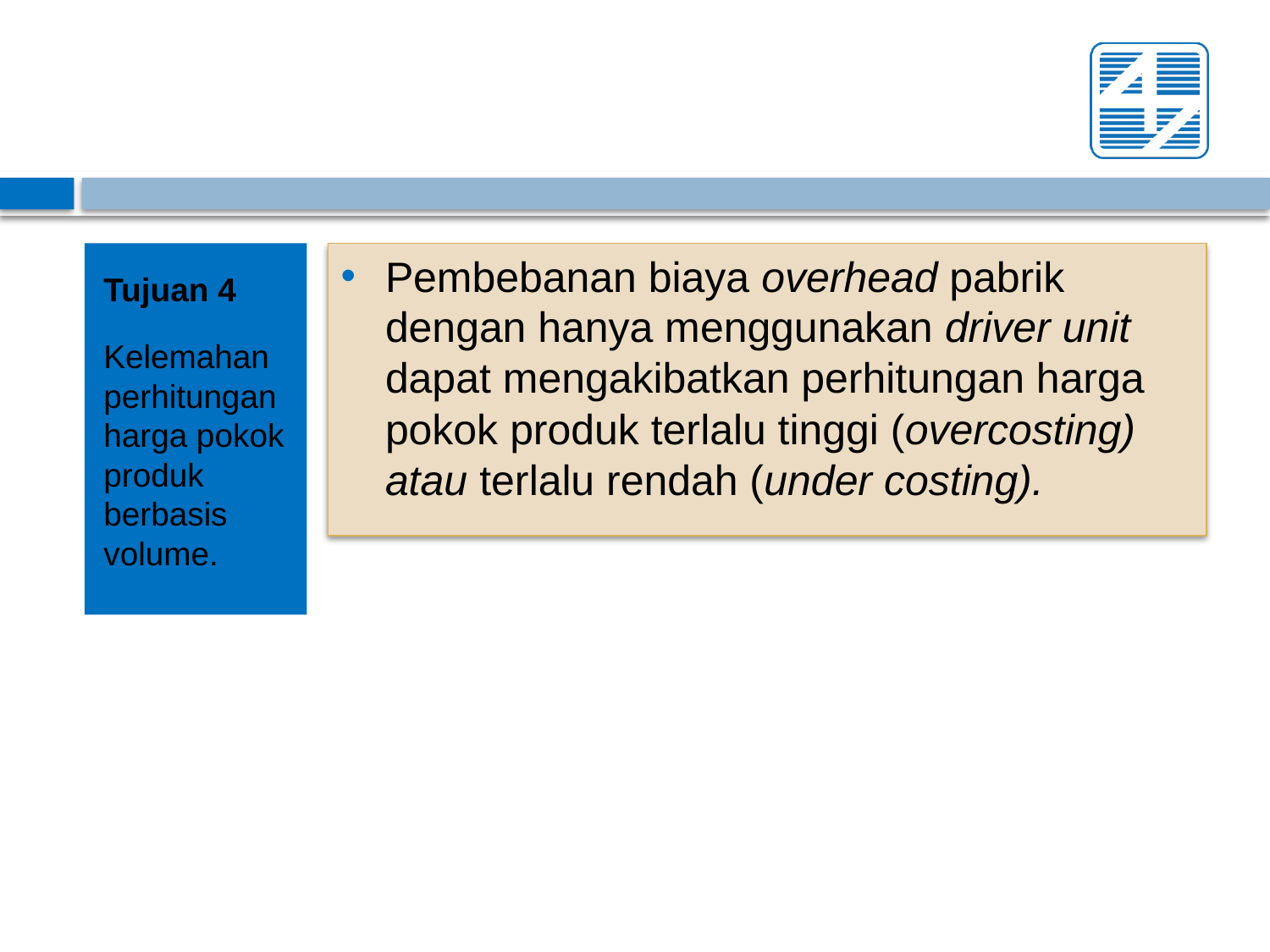

Tujuan 4
Kelemahan perhitungan harga pokok produk berbasis volume.
Pembebanan biaya overhead pabrik dengan hanya menggunakan driver unit dapat mengakibatkan perhitungan harga pokok produk terlalu tinggi (overcosting) atau terlalu rendah (under costing).